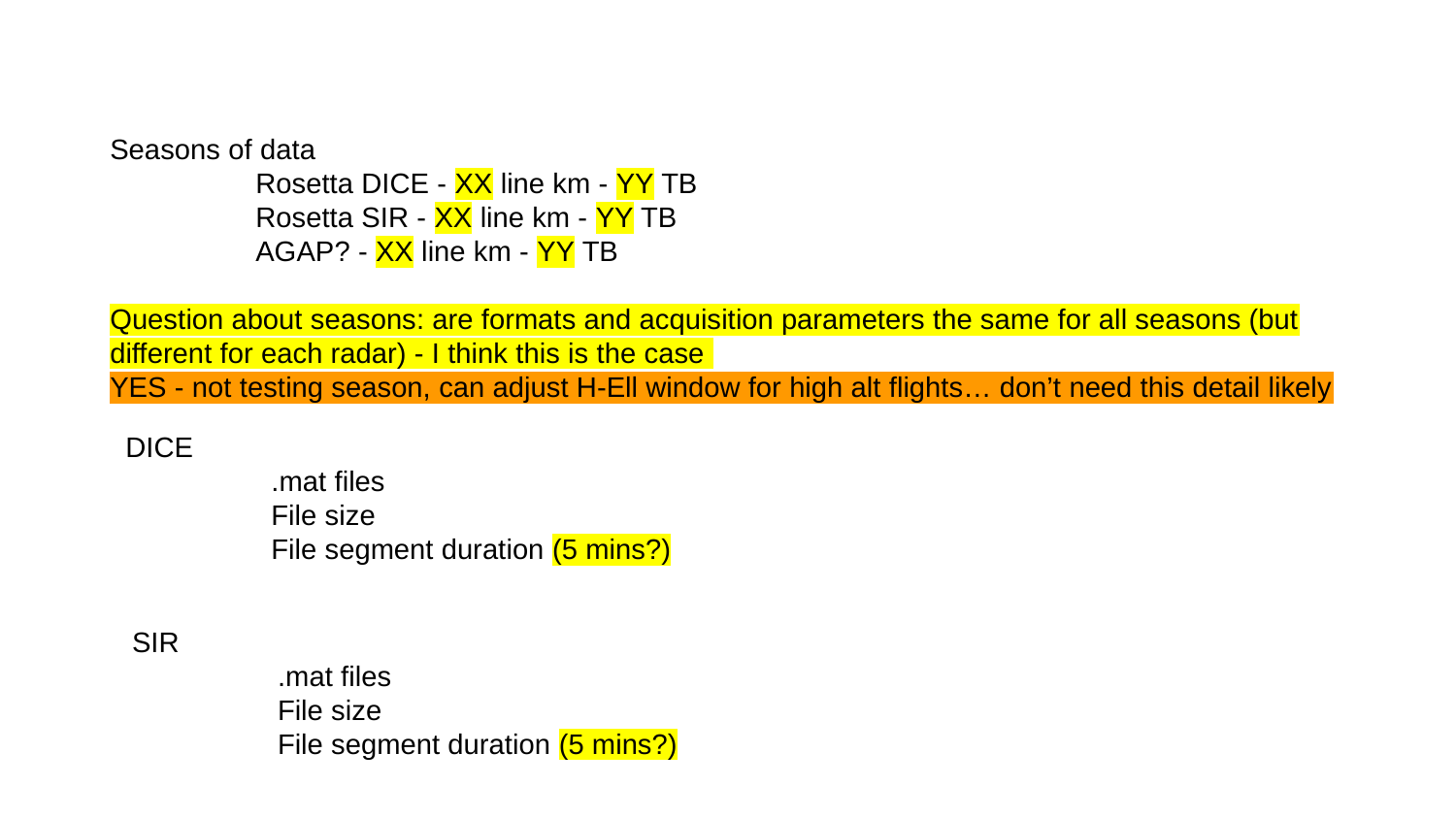

Seasons of data
	Rosetta DICE - XX line km - YY TB
	Rosetta SIR - XX line km - YY TB
	AGAP? - XX line km - YY TB

Question about seasons: are formats and acquisition parameters the same for all seasons (but different for each radar) - I think this is the case
YES - not testing season, can adjust H-Ell window for high alt flights… don’t need this detail likely
DICE
	.mat files
	File size
	File segment duration (5 mins?)

SIR
	.mat files
	File size
	File segment duration (5 mins?)